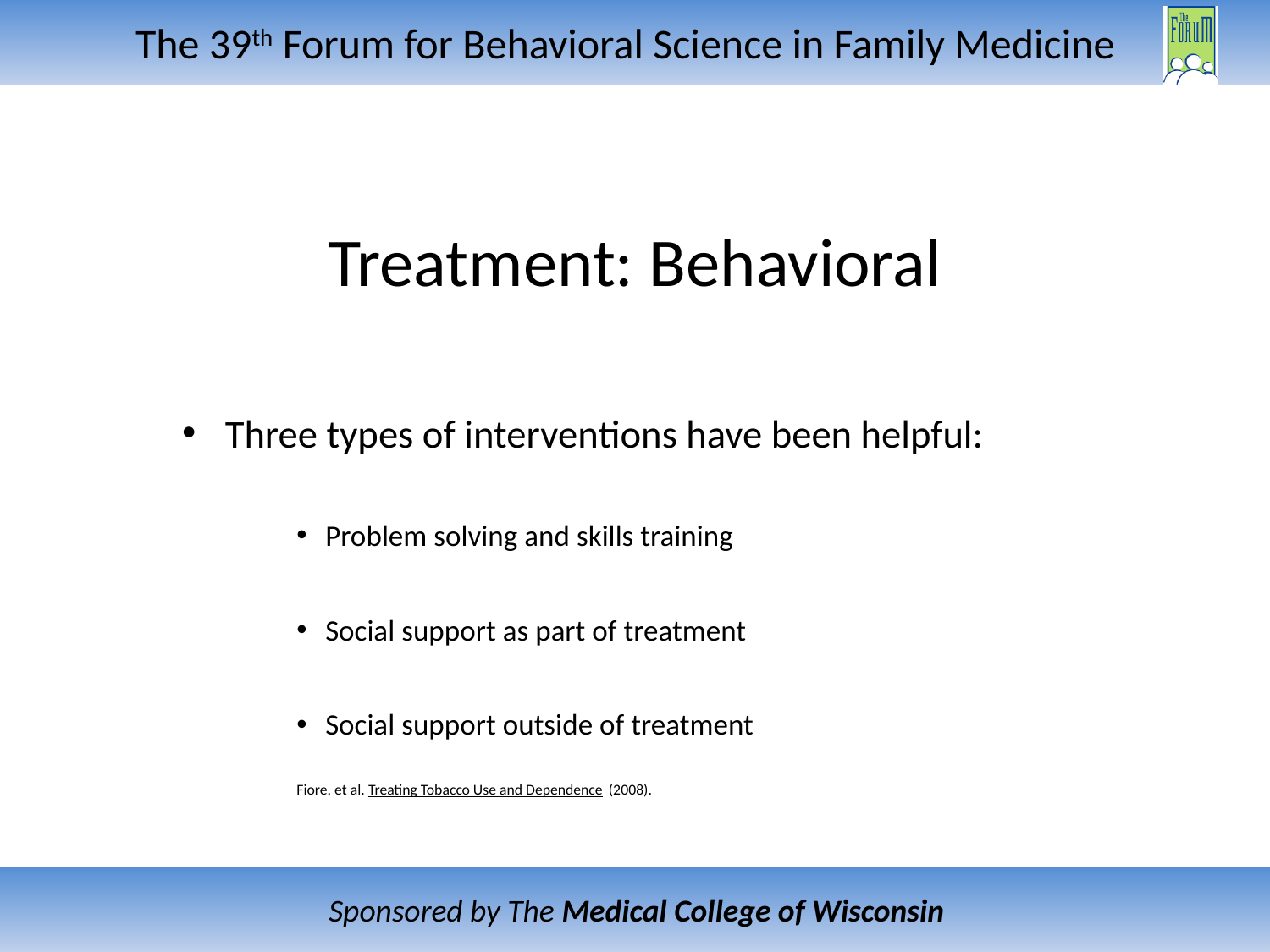

# Treatment: Behavioral
Three types of interventions have been helpful:

Problem solving and skills training

Social support as part of treatment

Social support outside of treatment

Fiore, et al. Treating Tobacco Use and Dependence (2008).